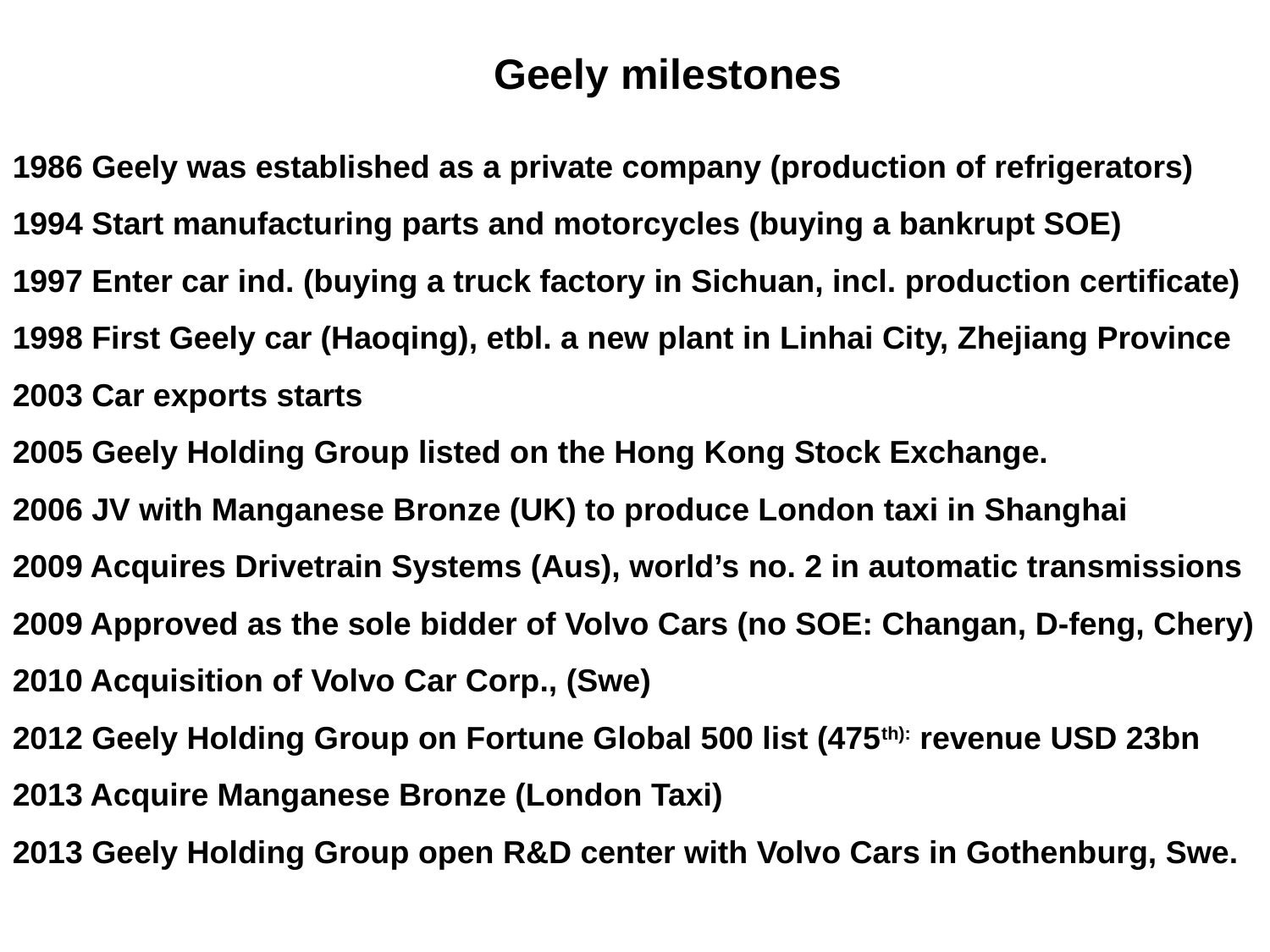

Geely milestones
1986 Geely was established as a private company (production of refrigerators)
1994 Start manufacturing parts and motorcycles (buying a bankrupt SOE)
1997 Enter car ind. (buying a truck factory in Sichuan, incl. production certificate)
1998 First Geely car (Haoqing), etbl. a new plant in Linhai City, Zhejiang Province
2003 Car exports starts
2005 Geely Holding Group listed on the Hong Kong Stock Exchange.
2006 JV with Manganese Bronze (UK) to produce London taxi in Shanghai
2009 Acquires Drivetrain Systems (Aus), world’s no. 2 in automatic transmissions
2009 Approved as the sole bidder of Volvo Cars (no SOE: Changan, D-feng, Chery)
2010 Acquisition of Volvo Car Corp., (Swe)
2012 Geely Holding Group on Fortune Global 500 list (475th): revenue USD 23bn
2013 Acquire Manganese Bronze (London Taxi)
2013 Geely Holding Group open R&D center with Volvo Cars in Gothenburg, Swe.